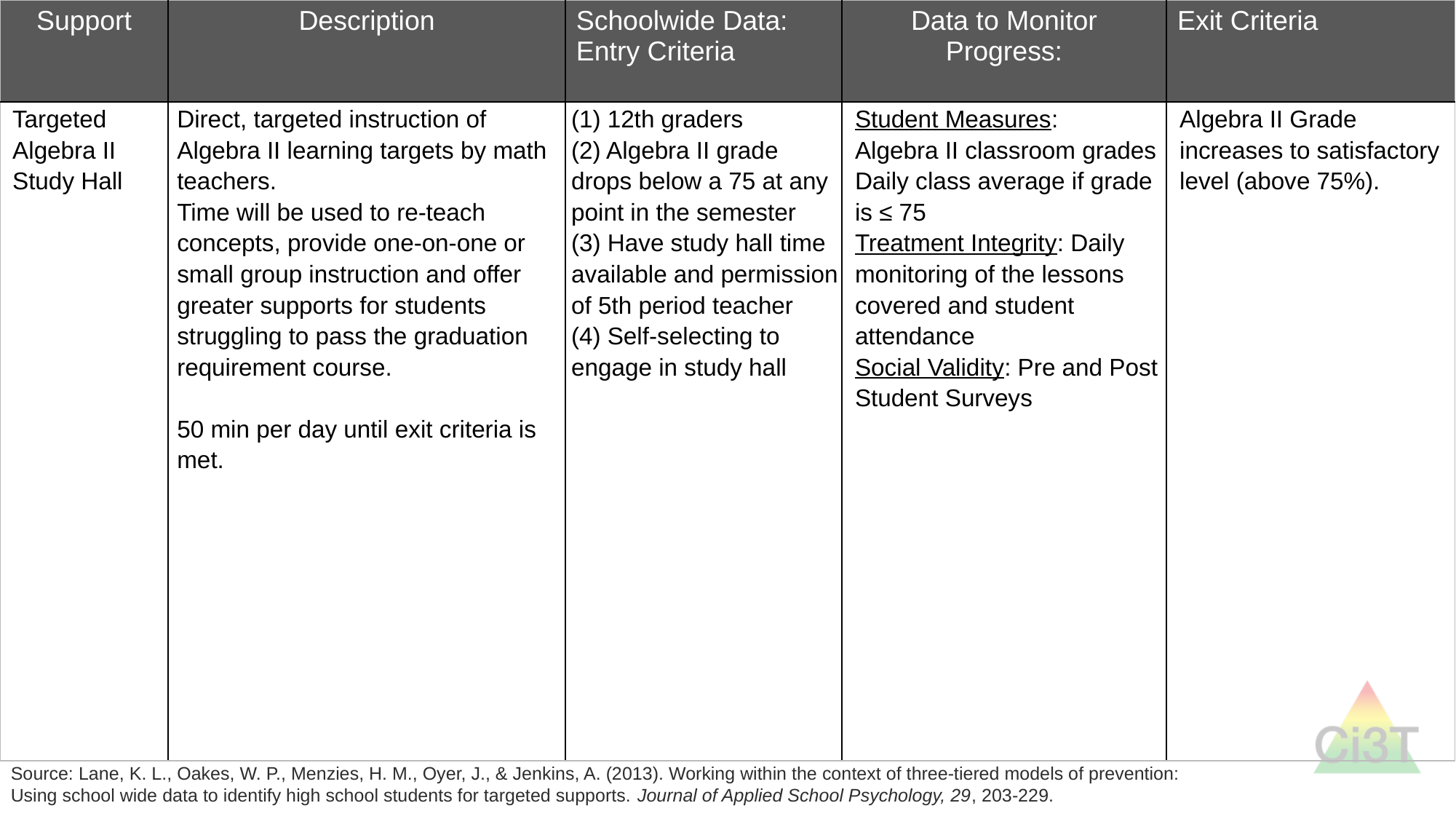

| Support | Description | Schoolwide Data: Entry Criteria | Data to Monitor Progress: | Exit Criteria |
| --- | --- | --- | --- | --- |
| Targeted Algebra II Study Hall | Direct, targeted instruction of Algebra II learning targets by math teachers. Time will be used to re-teach concepts, provide one-on-one or small group instruction and offer greater supports for students struggling to pass the graduation requirement course.   50 min per day until exit criteria is met. | (1) 12th graders (2) Algebra II grade drops below a 75 at any point in the semester (3) Have study hall time available and permission of 5th period teacher (4) Self-selecting to engage in study hall | Student Measures: Algebra II classroom grades Daily class average if grade is ≤ 75 Treatment Integrity: Daily monitoring of the lessons covered and student attendance Social Validity: Pre and Post Student Surveys | Algebra II Grade increases to satisfactory level (above 75%). |
Source: Lane, K. L., Oakes, W. P., Menzies, H. M., Oyer, J., & Jenkins, A. (2013). Working within the context of three-tiered models of prevention: Using school wide data to identify high school students for targeted supports. Journal of Applied School Psychology, 29, 203-229.